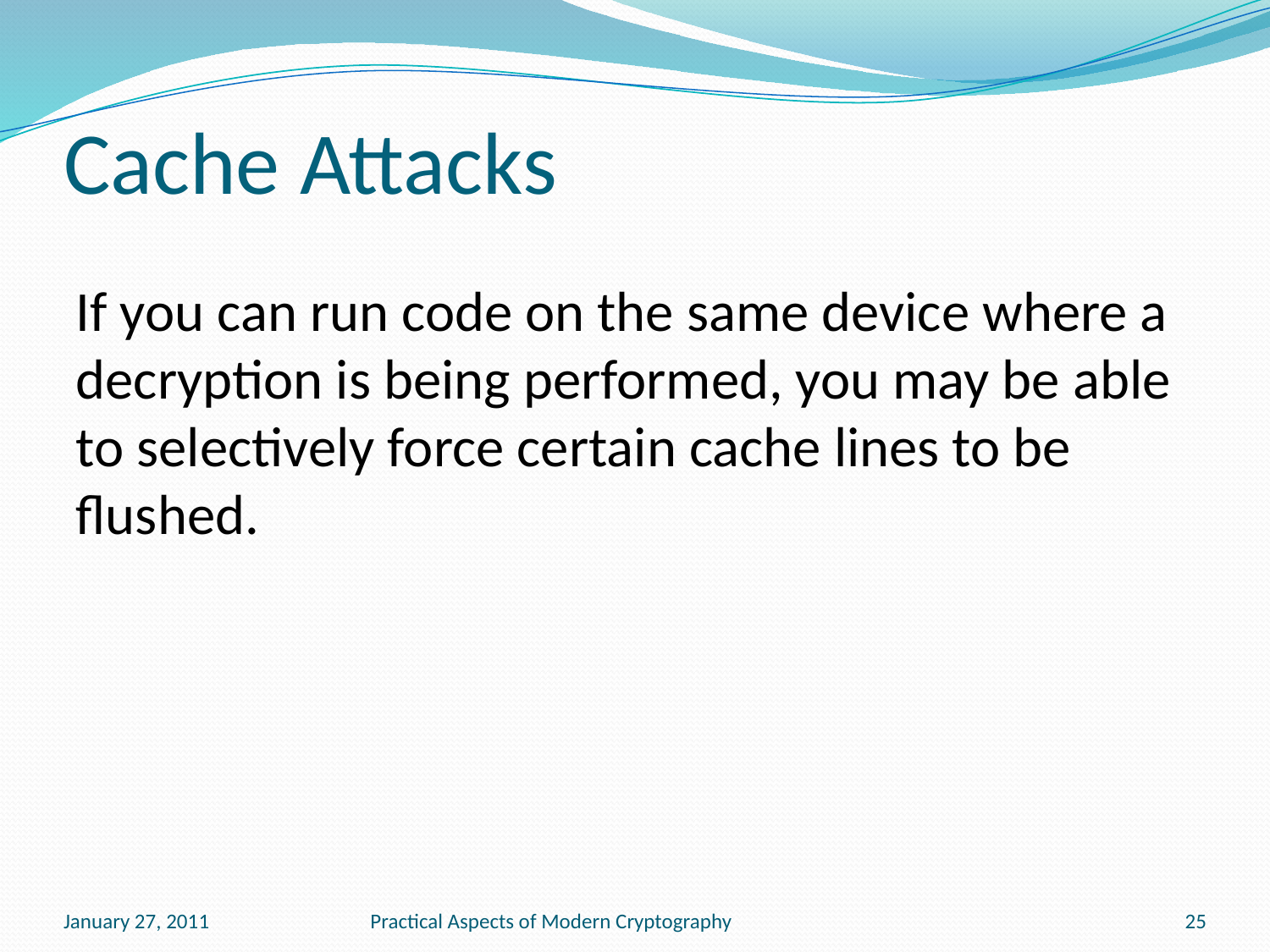

# Cache Attacks
If you can run code on the same device where a decryption is being performed, you may be able to selectively force certain cache lines to be flushed.
January 27, 2011
Practical Aspects of Modern Cryptography
25